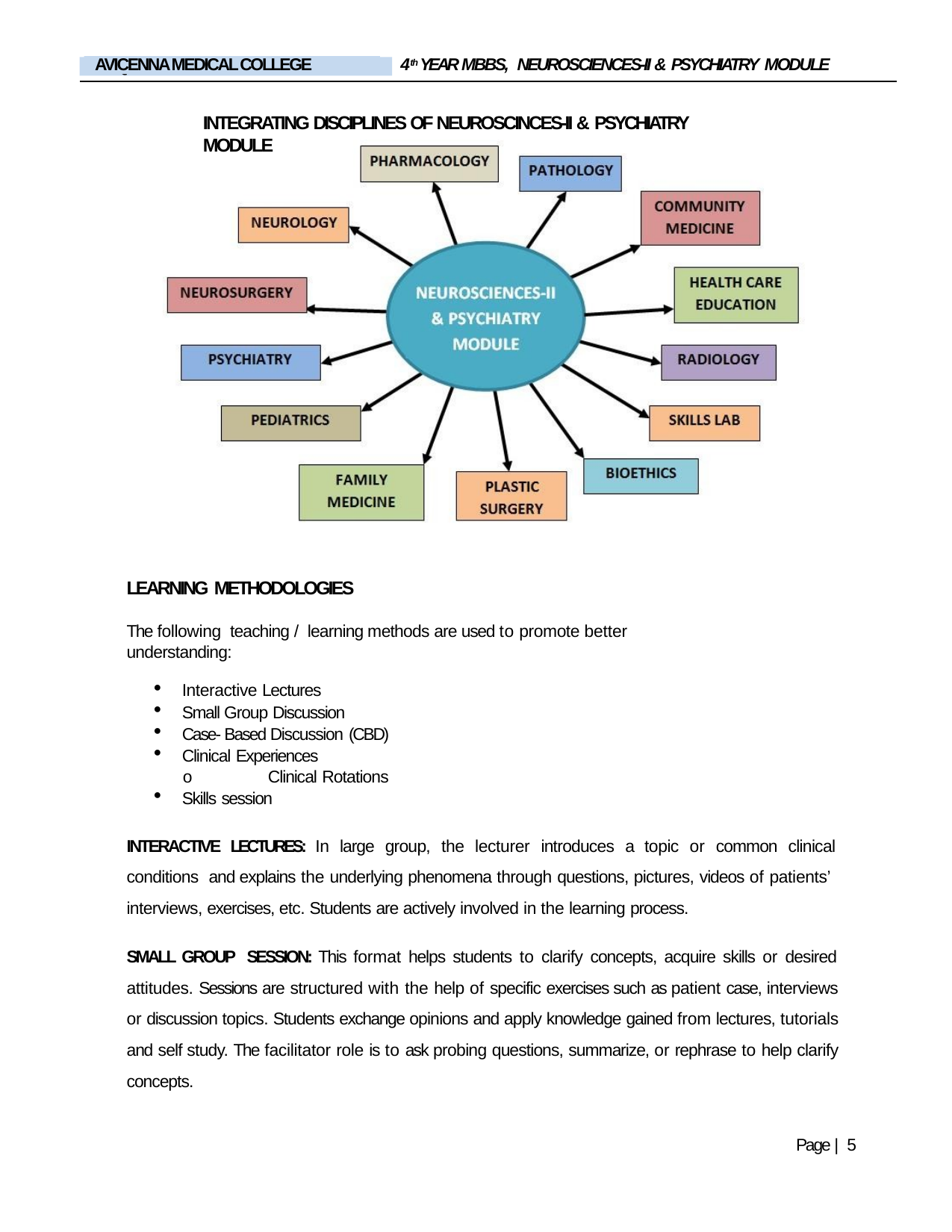

4th YEAR MBBS,  NEUROSCIENCES-II & PSYCHIATRY MODULE
AVICENNA MEDICAL COLLEGE
LIAQUAT NATIONAL MEDICAL COLLEGE
INTEGRATING DISCIPLINES OF NEUROSCINCES-II & PSYCHIATRY MODULE

LEARNING METHODOLOGIES

The following teaching / learning methods are used to promote better  understanding:

Interactive Lectures
Small Group Discussion
Case- Based Discussion (CBD)
Clinical Experiences
o	Clinical Rotations
Skills session
INTERACTIVE LECTURES: In large group, the lecturer introduces a topic or common clinical conditions  and explains the underlying phenomena through questions, pictures, videos of patients’  interviews, exercises, etc. Students are actively involved in the learning process.

SMALL GROUP  SESSION: This format helps students to clarify concepts, acquire skills or desired  attitudes. Sessions are structured with the help of specific exercises such as patient case, interviews  or discussion topics. Students exchange opinions and apply knowledge gained from lectures, tutorials  and self study. The facilitator role is to ask probing questions, summarize, or rephrase to help clarify  concepts.
Page | 5